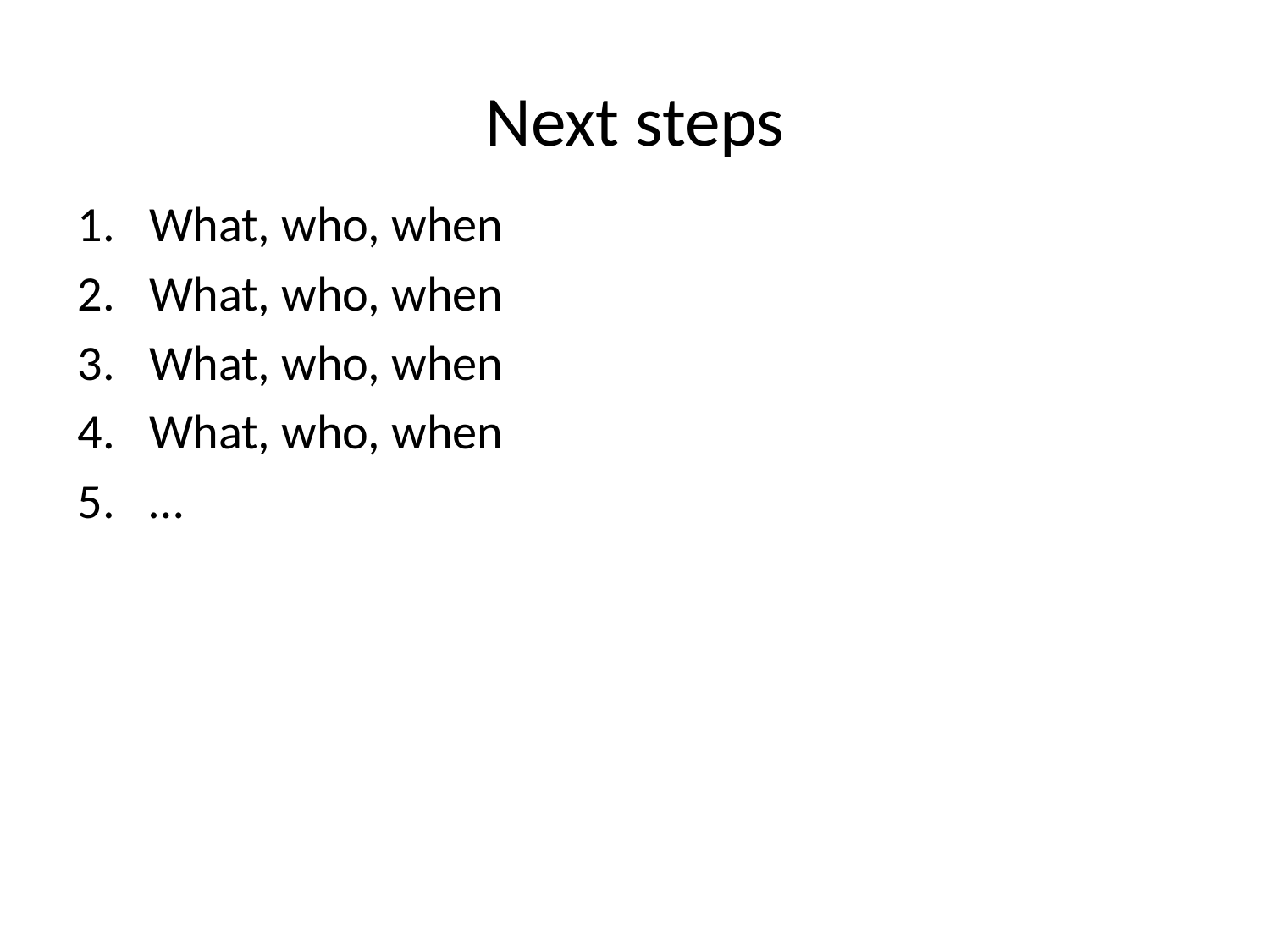

# Next steps
What, who, when
What, who, when
What, who, when
What, who, when
…